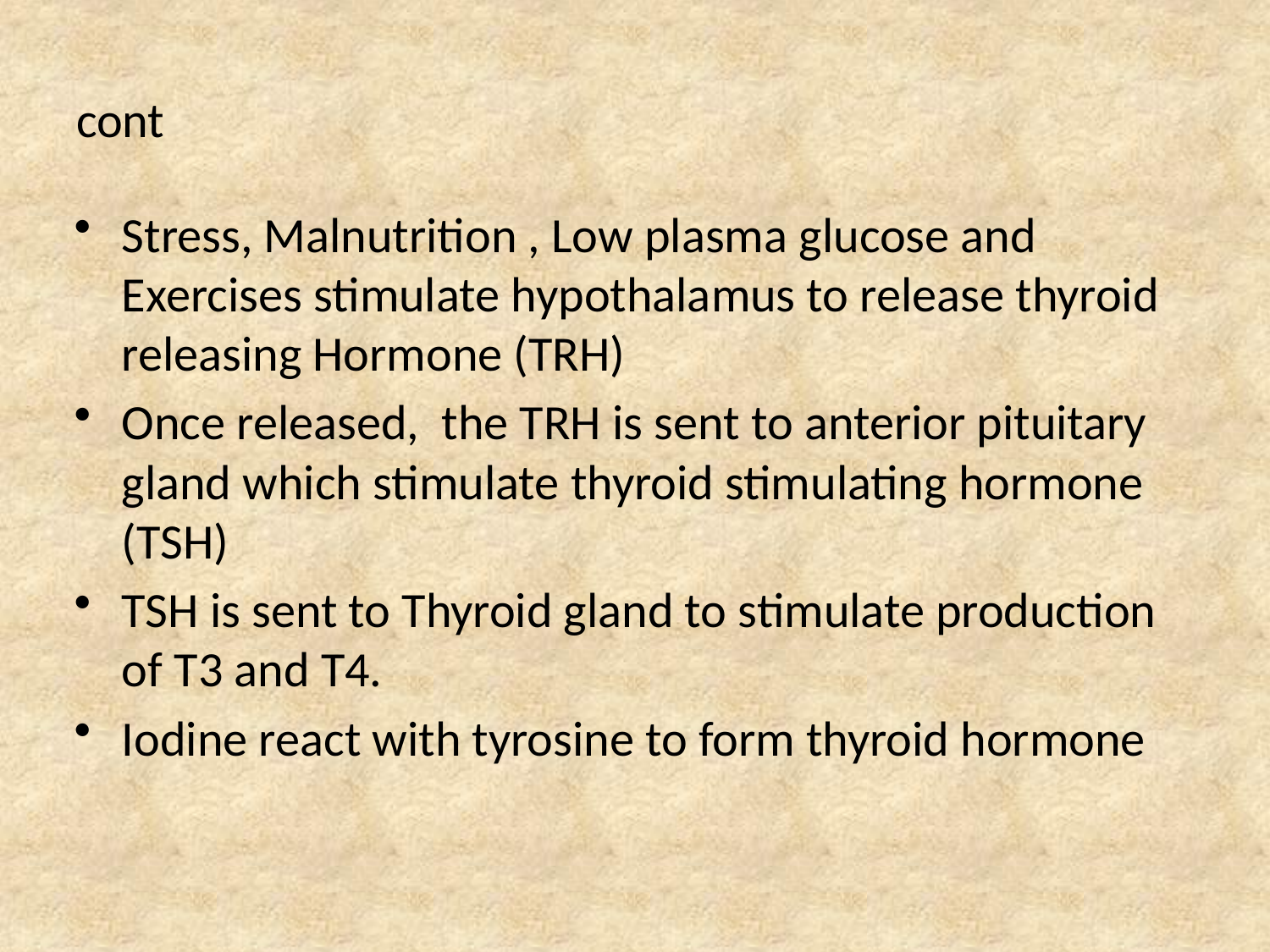

# cont
Stress, Malnutrition , Low plasma glucose and Exercises stimulate hypothalamus to release thyroid releasing Hormone (TRH)
Once released,  the TRH is sent to anterior pituitary gland which stimulate thyroid stimulating hormone (TSH)
TSH is sent to Thyroid gland to stimulate production of T3 and T4.
Iodine react with tyrosine to form thyroid hormone